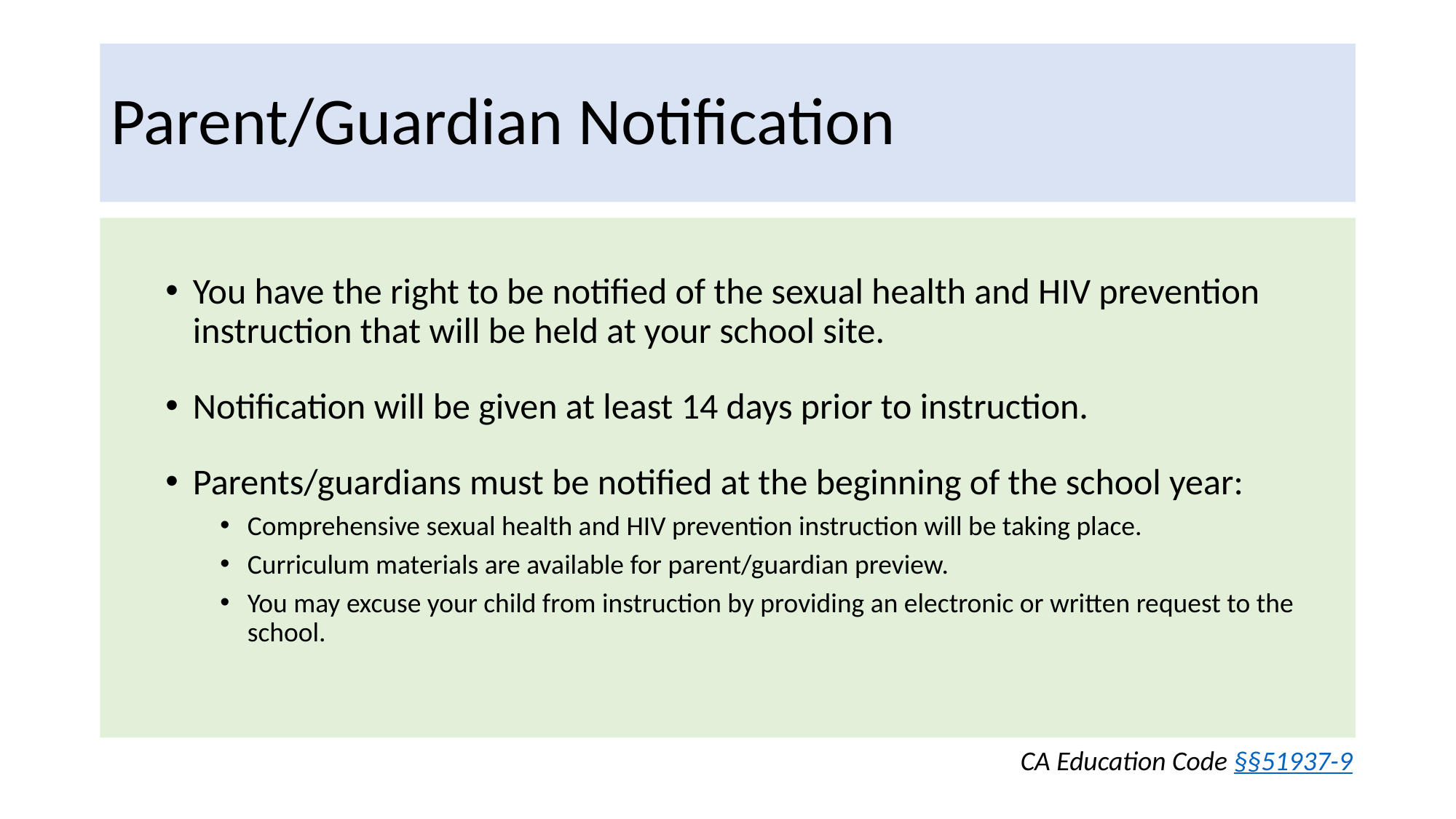

# Parent/Guardian Notification

You have the right to be notified of the sexual health and HIV prevention instruction that will be held at your school site.
Notification will be given at least 14 days prior to instruction.
Parents/guardians must be notified at the beginning of the school year:
Comprehensive sexual health and HIV prevention instruction will be taking place.
Curriculum materials are available for parent/guardian preview.
You may excuse your child from instruction by providing an electronic or written request to the school.

CA Education Code §§51937-9